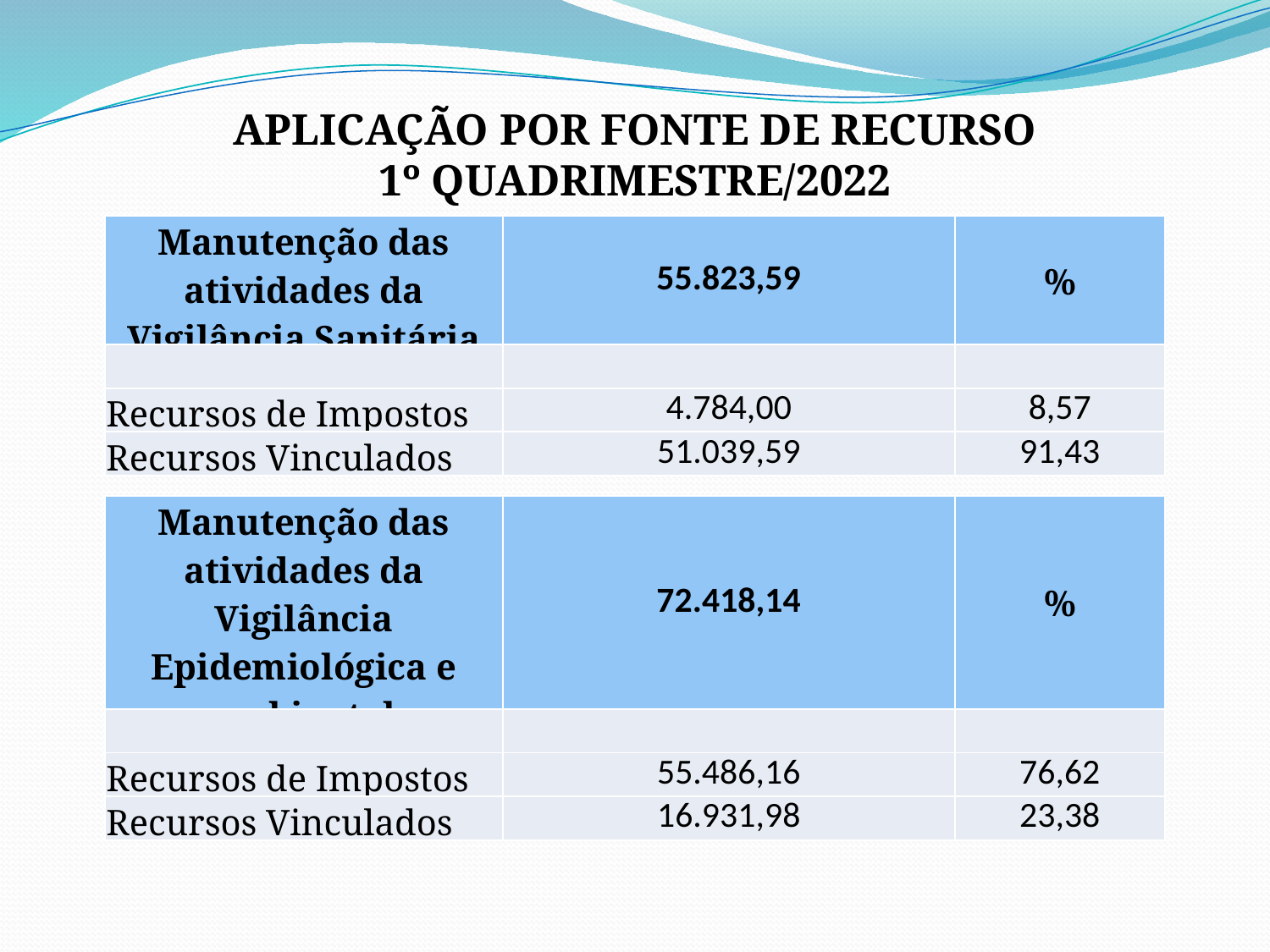

aplicação POR FONTE DE RECURSO
1º quadrimestre/2022
| Manutenção das atividades da Vigilância Sanitária | 55.823,59 | % |
| --- | --- | --- |
|  |  |  |
| Recursos de Impostos | 4.784,00 | 8,57 |
| Recursos Vinculados | 51.039,59 | 91,43 |
| Manutenção das atividades da Vigilância Epidemiológica e ambiental | 72.418,14 | % |
| --- | --- | --- |
|  |  |  |
| Recursos de Impostos | 55.486,16 | 76,62 |
| Recursos Vinculados | 16.931,98 | 23,38 |